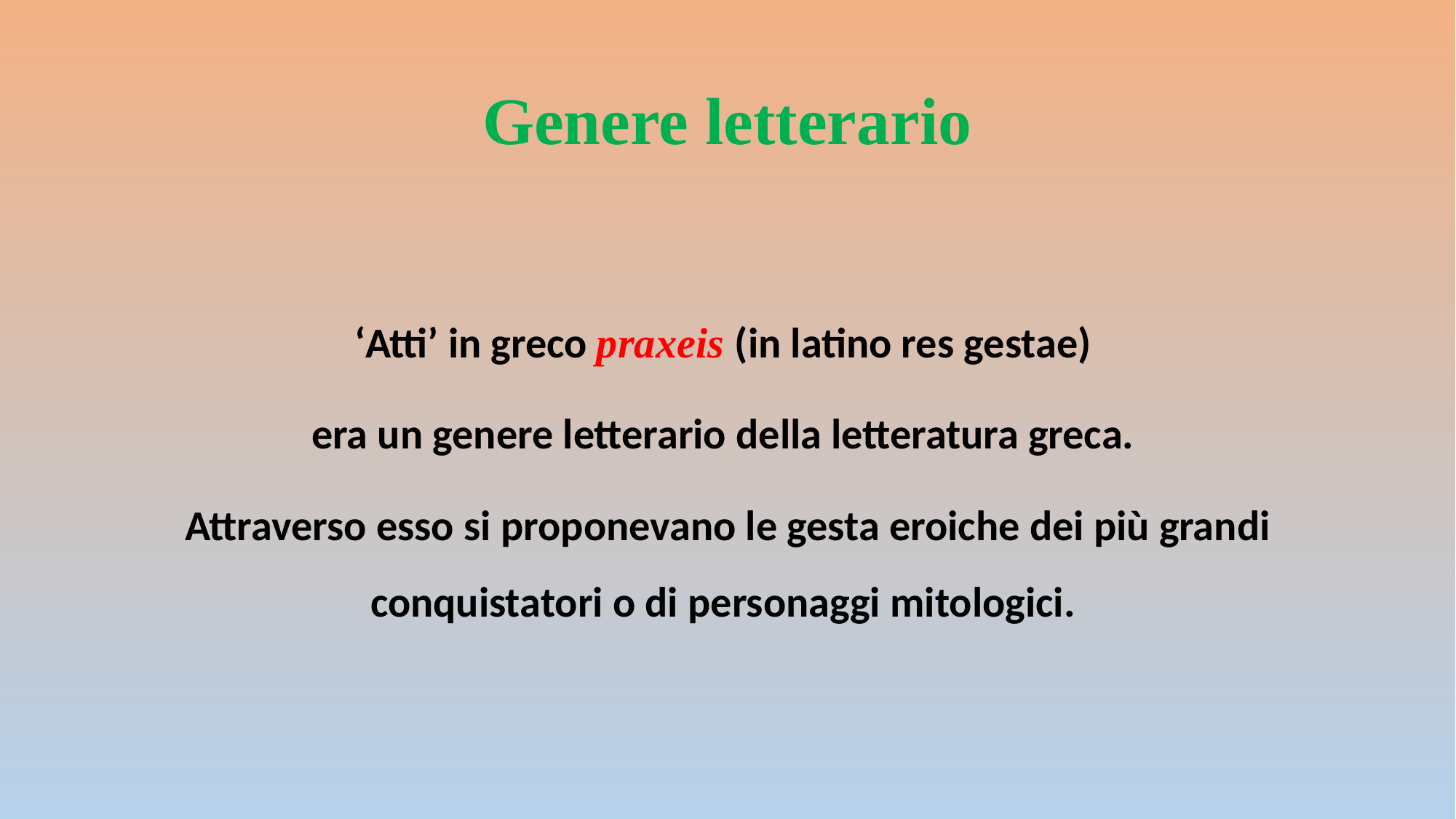

# Genere letterario

‘Atti’ in greco praxeis (in latino res gestae)
era un genere letterario della letteratura greca.
Attraverso esso si proponevano le gesta eroiche dei più grandi conquistatori o di personaggi mitologici.